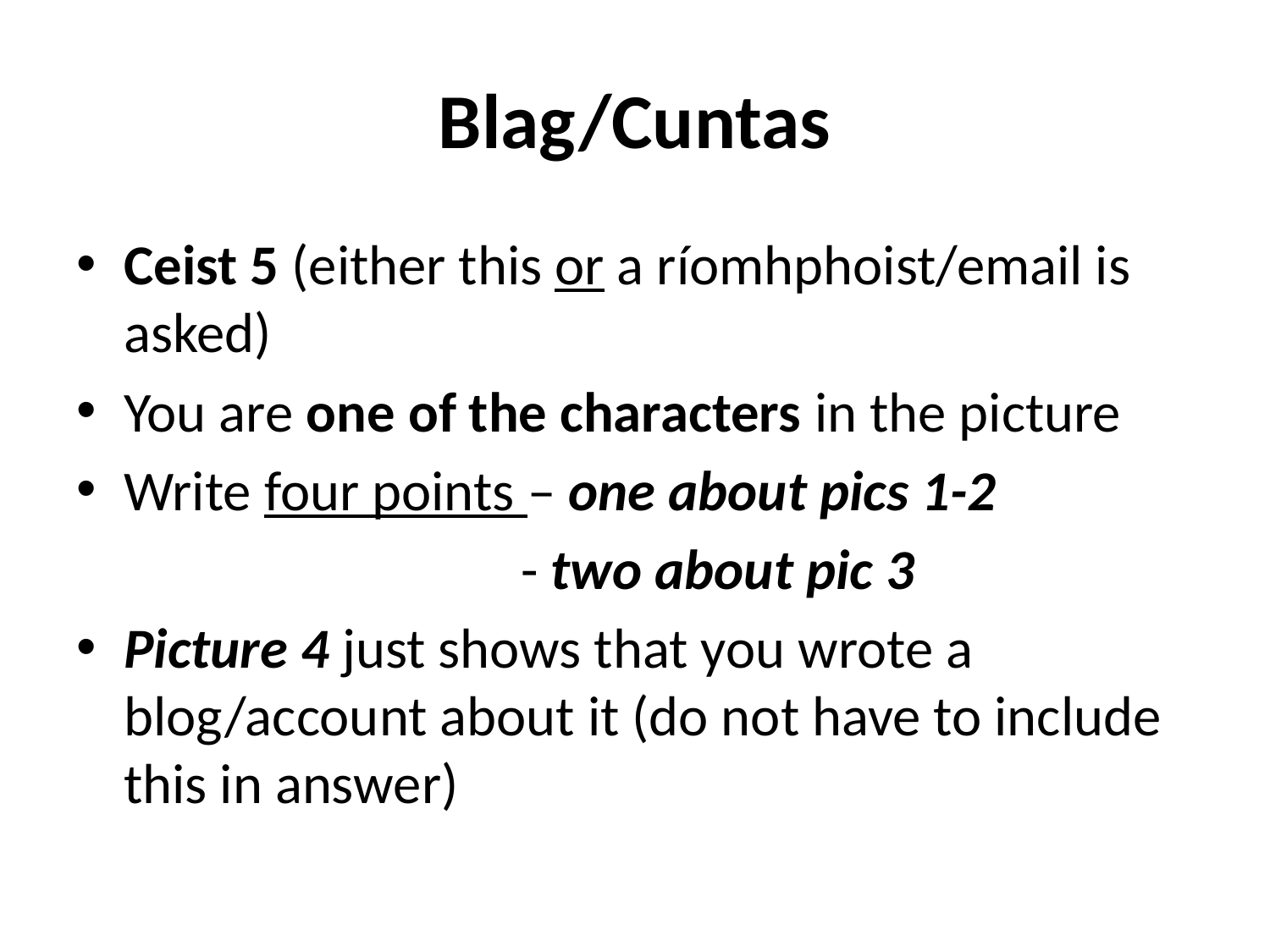

# Blag/Cuntas
Ceist 5 (either this or a ríomhphoist/email is asked)
You are one of the characters in the picture
Write four points – one about pics 1-2
			     - two about pic 3
Picture 4 just shows that you wrote a blog/account about it (do not have to include this in answer)